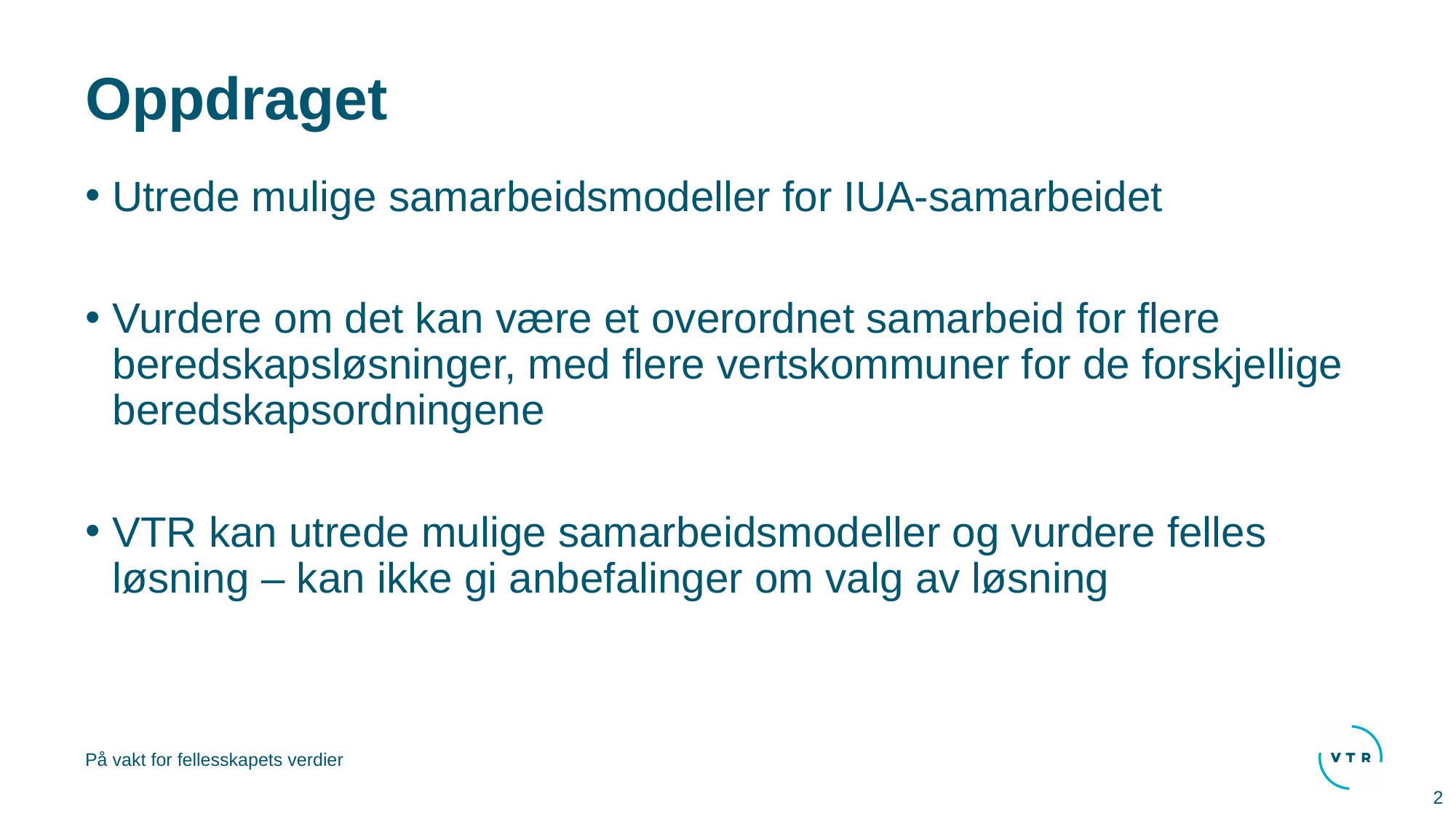

# Oppdraget
Utrede mulige samarbeidsmodeller for IUA-samarbeidet

Vurdere om det kan være et overordnet samarbeid for flere beredskapsløsninger, med flere vertskommuner for de forskjellige beredskapsordningene

VTR kan utrede mulige samarbeidsmodeller og vurdere felles løsning – kan ikke gi anbefalinger om valg av løsning

2